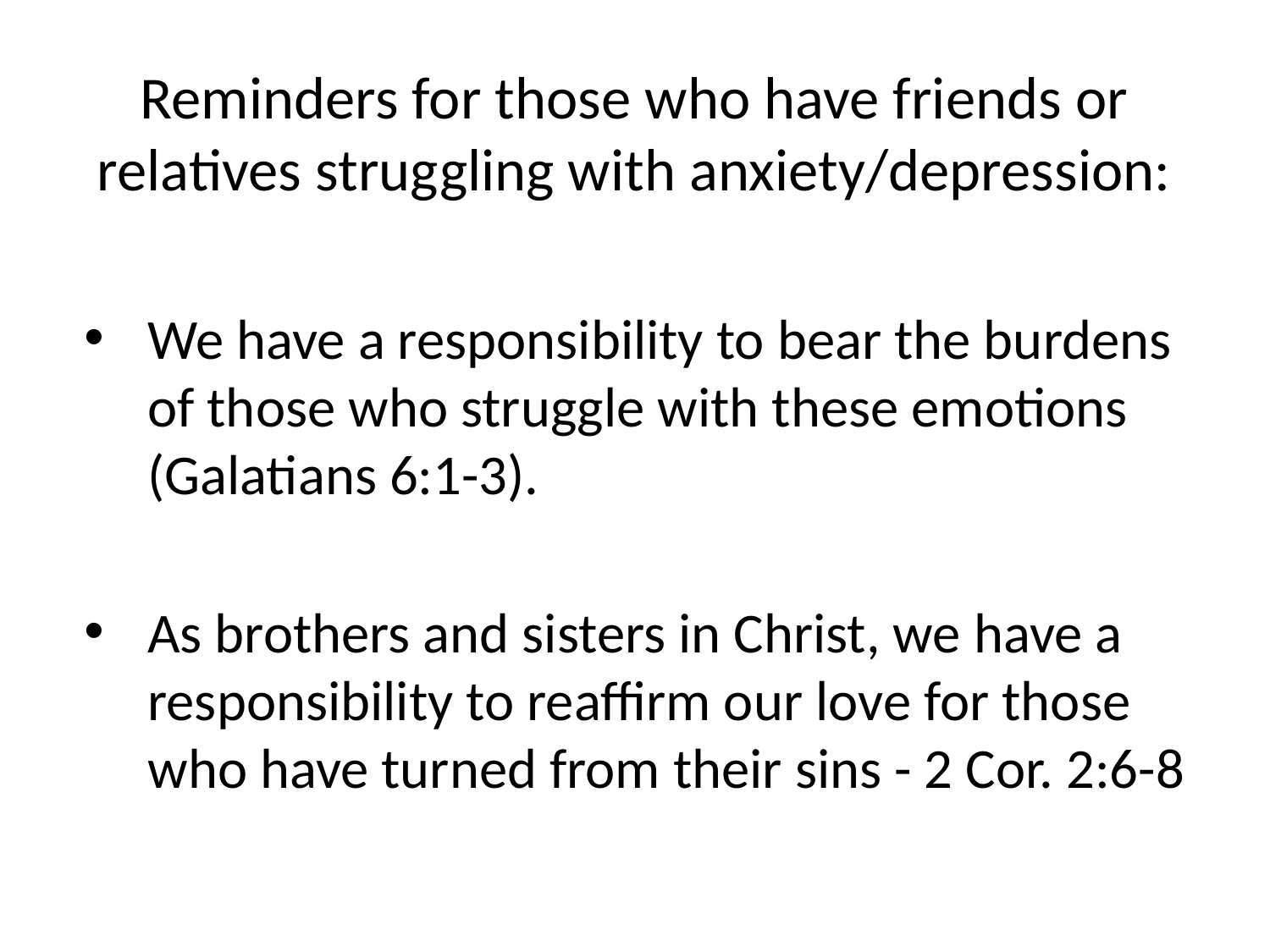

# Reminders for those who have friends or relatives struggling with anxiety/depression:
We have a responsibility to bear the burdens of those who struggle with these emotions (Galatians 6:1-3).

As brothers and sisters in Christ, we have a responsibility to reaffirm our love for those who have turned from their sins - 2 Cor. 2:6-8